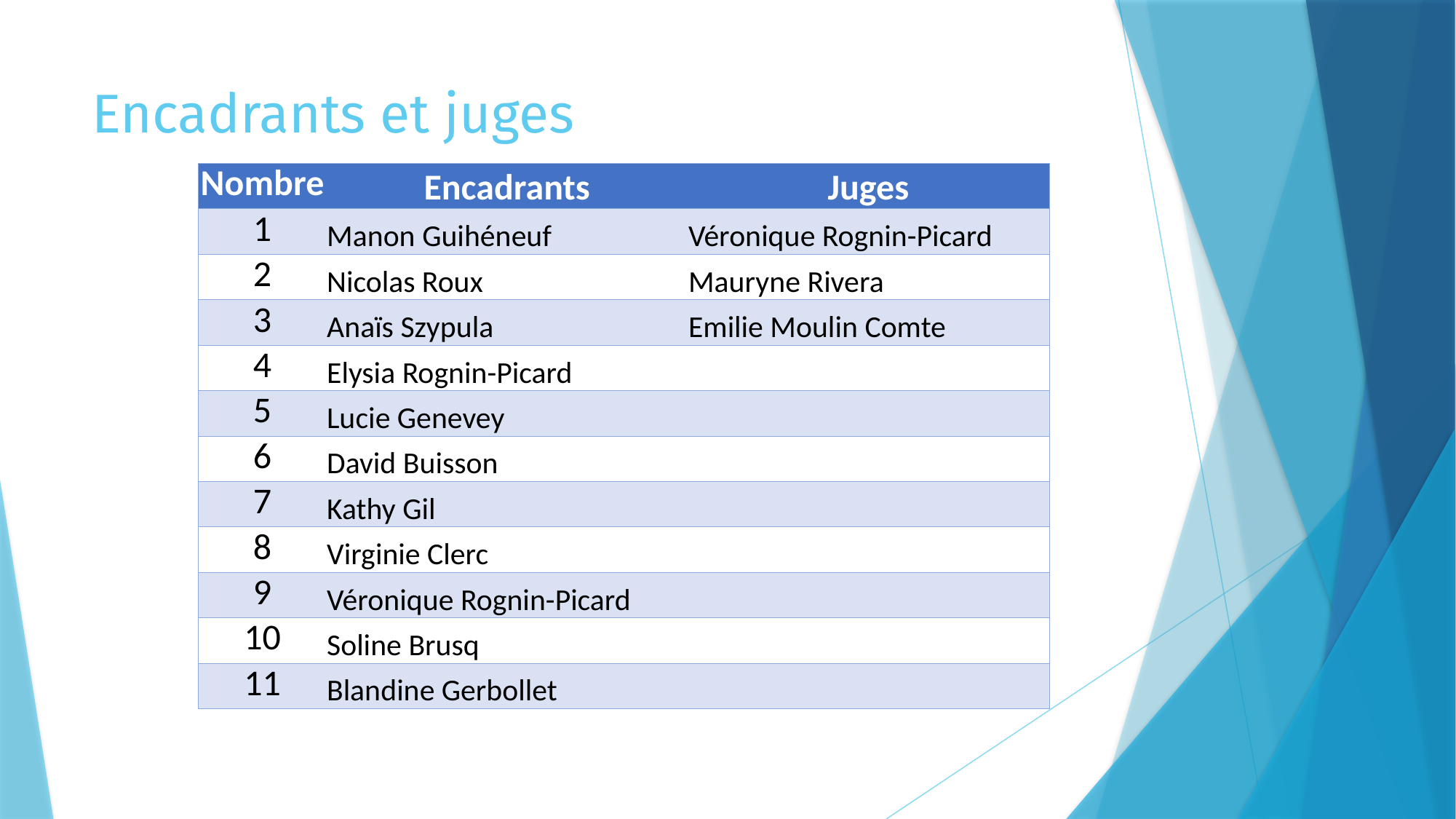

# Encadrants et juges
| Nombre | Encadrants | Juges |
| --- | --- | --- |
| 1 | Manon Guihéneuf | Véronique Rognin-Picard |
| 2 | Nicolas Roux | Mauryne Rivera |
| 3 | Anaïs Szypula | Emilie Moulin Comte |
| 4 | Elysia Rognin-Picard |  |
| 5 | Lucie Genevey |  |
| 6 | David Buisson |  |
| 7 | Kathy Gil |  |
| 8 | Virginie Clerc |  |
| 9 | Véronique Rognin-Picard |  |
| 10 | Soline Brusq |  |
| 11 | Blandine Gerbollet |  |